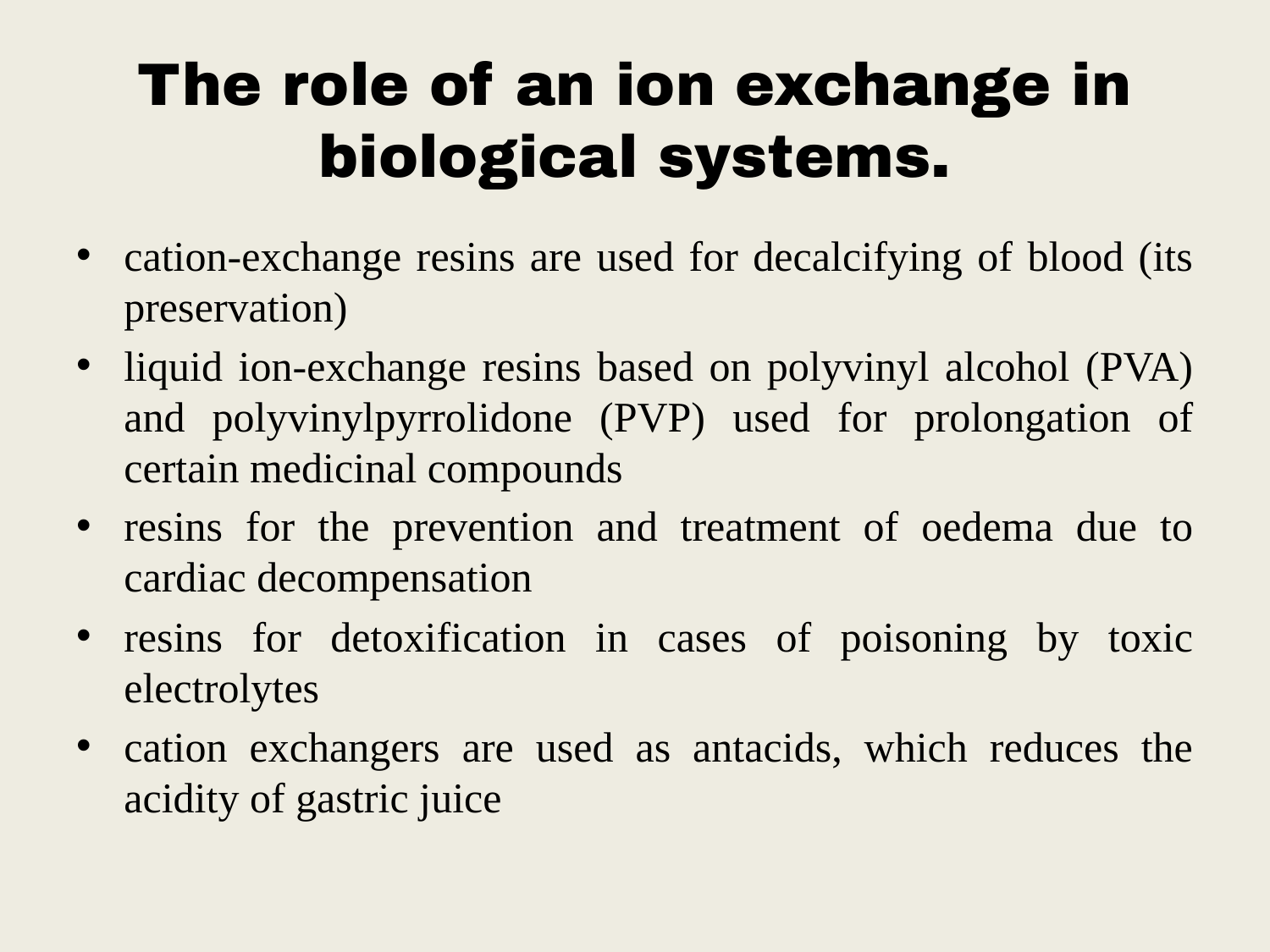

# The role of an ion exchange in biological systems.
cation-exchange resins are used for decalcifying of blood (its preservation)
liquid ion-exchange resins based on polyvinyl alcohol (PVA) and polyvinylpyrrolidone (PVP) used for prolongation of certain medicinal compounds
resins for the prevention and treatment of oedema due to cardiac decompensation
resins for detoxification in cases of poisoning by toxic electrolytes
cation exchangers are used as antacids, which reduces the acidity of gastric juice